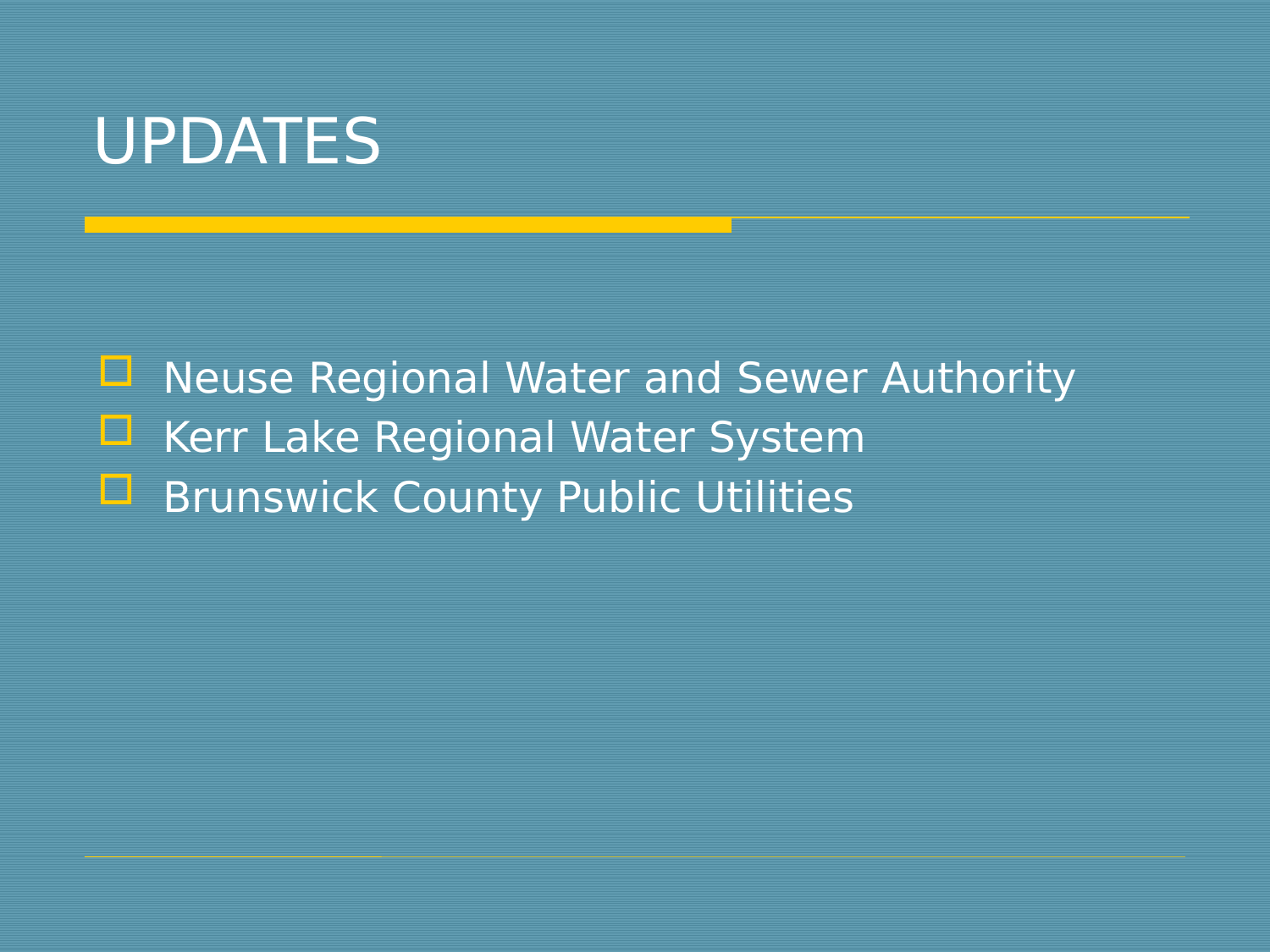

# UPDATES

Neuse Regional Water and Sewer Authority
Kerr Lake Regional Water System
Brunswick County Public Utilities